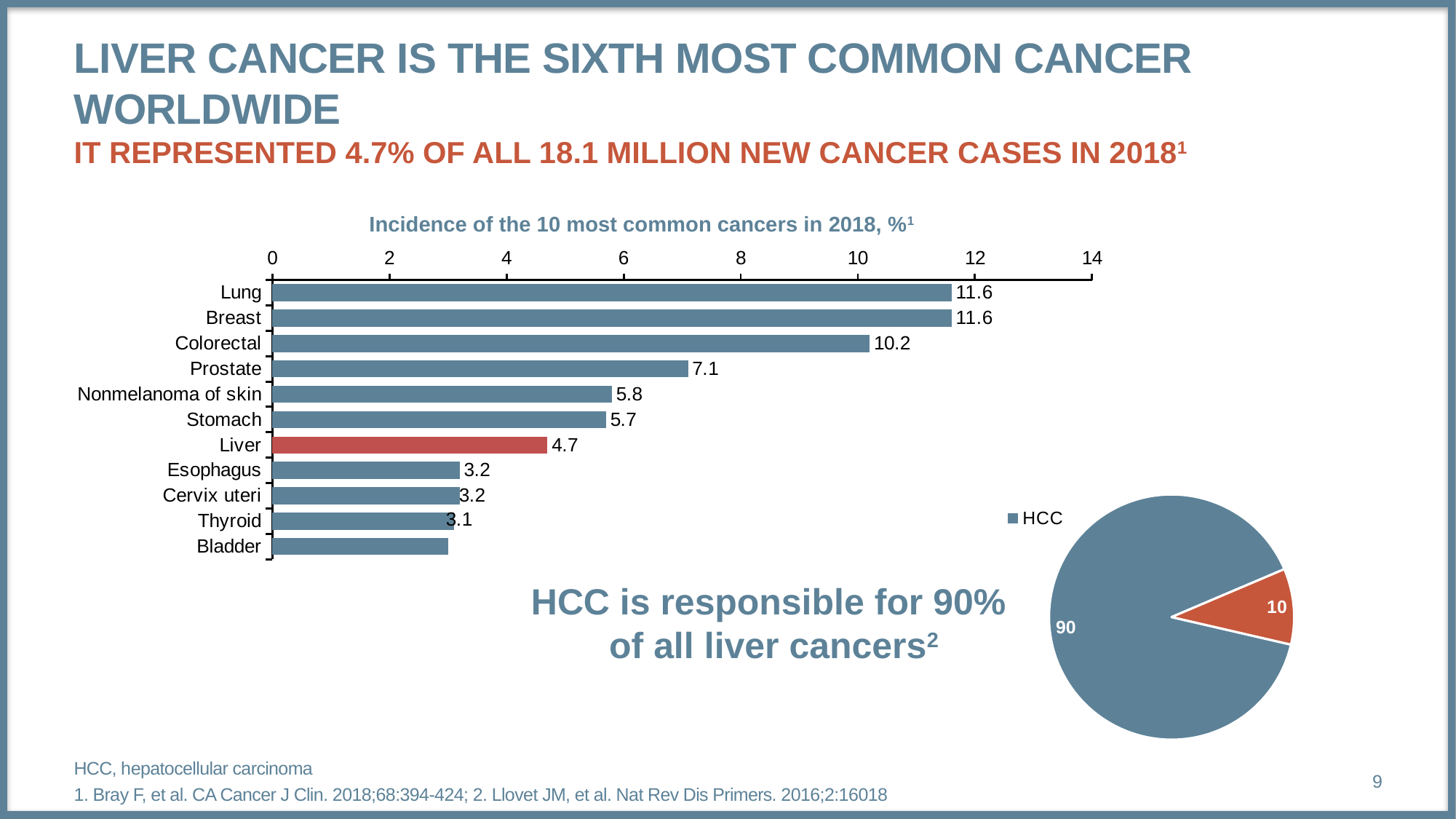

# Liver cancer is the sixth most common cancer worldwide It represented 4.7% of all 18.1 million new cancer cases in 20181
Incidence of the 10 most common cancers in 2018, %1

### Chart

| Category | Column3 |
|---|---|
| Lung | 11.6 |
| Breast | 11.6 |
| Colorectal | 10.2 |
| Prostate | 7.1 |
| Nonmelanoma of skin | 5.8 |
| Stomach | 5.7 |
| Liver | 4.7 |
| Esophagus | 3.2 |
| Cervix uteri | 3.2 |
| Thyroid | 3.1 |
| Bladder | 3.0 |

### Chart

| Category | Sales |
|---|---|
| HCC | 90.0 |
| Primary liver cancer | 10.0 |
HCC is responsible for 90%
of all liver cancers2
HCC, hepatocellular carcinoma
1. Bray F, et al. CA Cancer J Clin. 2018;68:394-424; 2. Llovet JM, et al. Nat Rev Dis Primers. 2016;2:16018
9